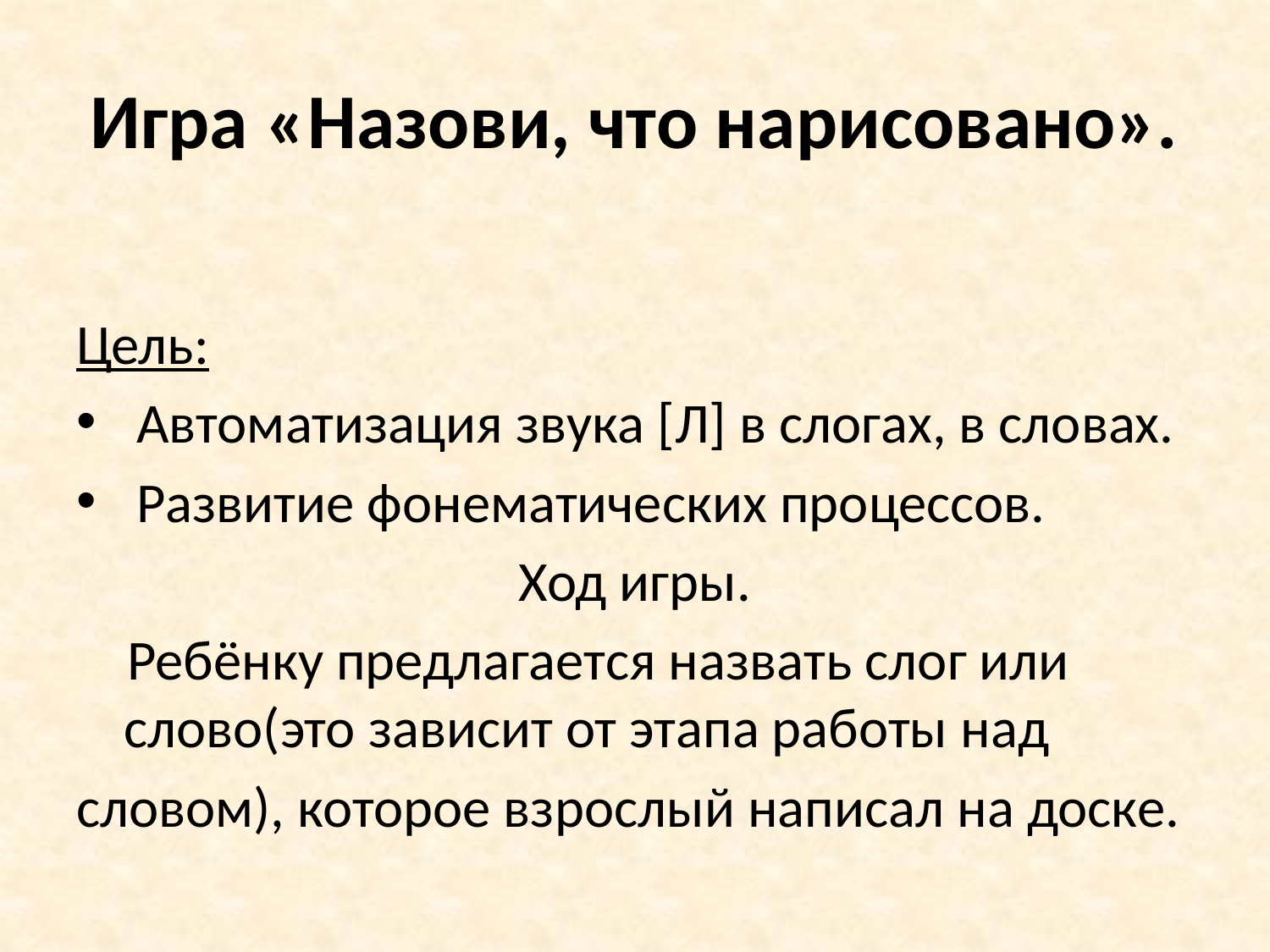

# Игра «Назови, что нарисовано».

Цель:
 Автоматизация звука [Л] в слогах, в словах.
 Развитие фонематических процессов.
Ход игры.
    Ребёнку предлагается назвать слог или слово(это зависит от этапа работы над
словом), которое взрослый написал на доске.